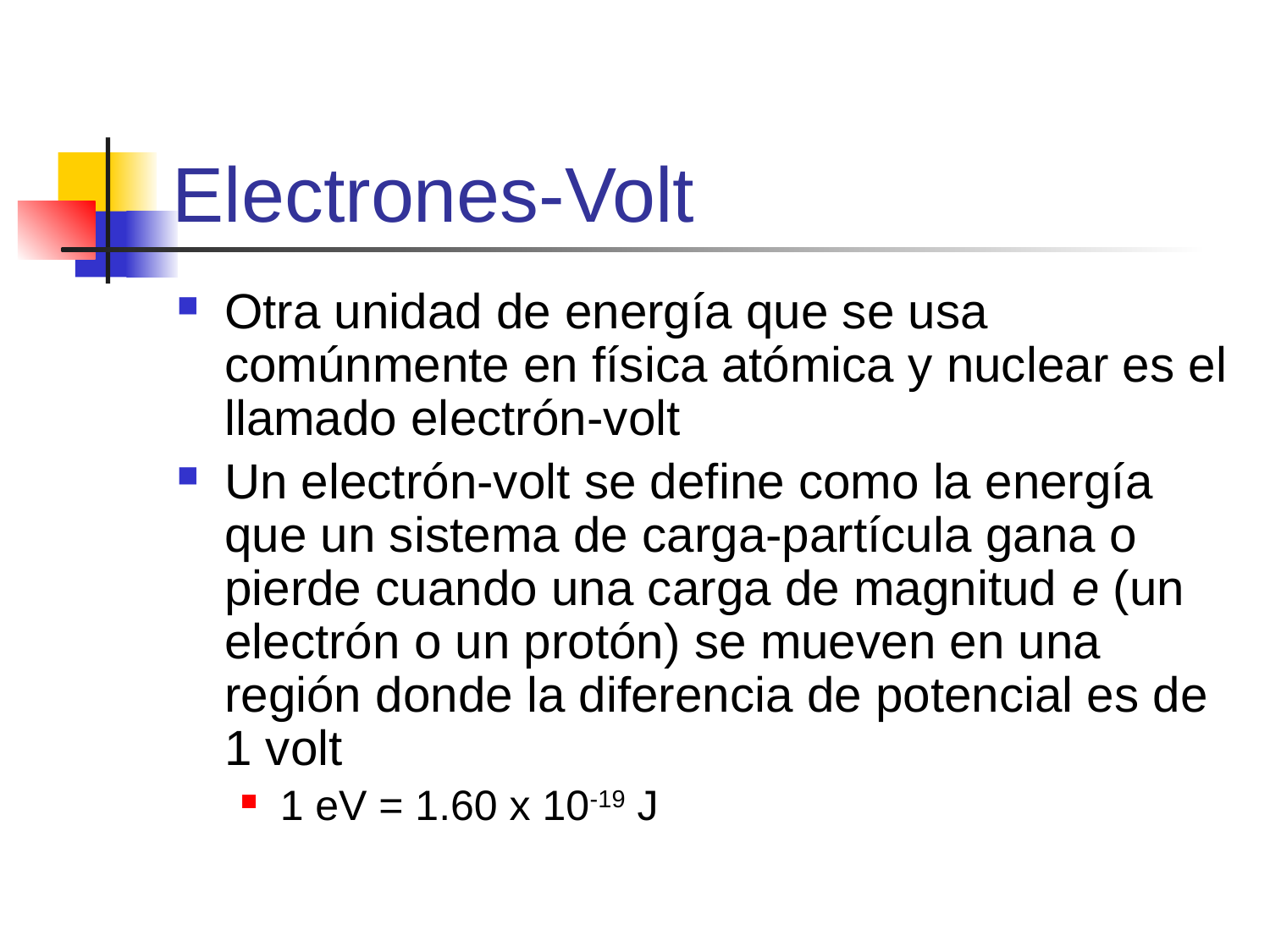

# Electrones-Volt
Otra unidad de energía que se usa comúnmente en física atómica y nuclear es el llamado electrón-volt
Un electrón-volt se define como la energía que un sistema de carga-partícula gana o pierde cuando una carga de magnitud e (un electrón o un protón) se mueven en una región donde la diferencia de potencial es de 1 volt
1 eV = 1.60 x 10-19 J